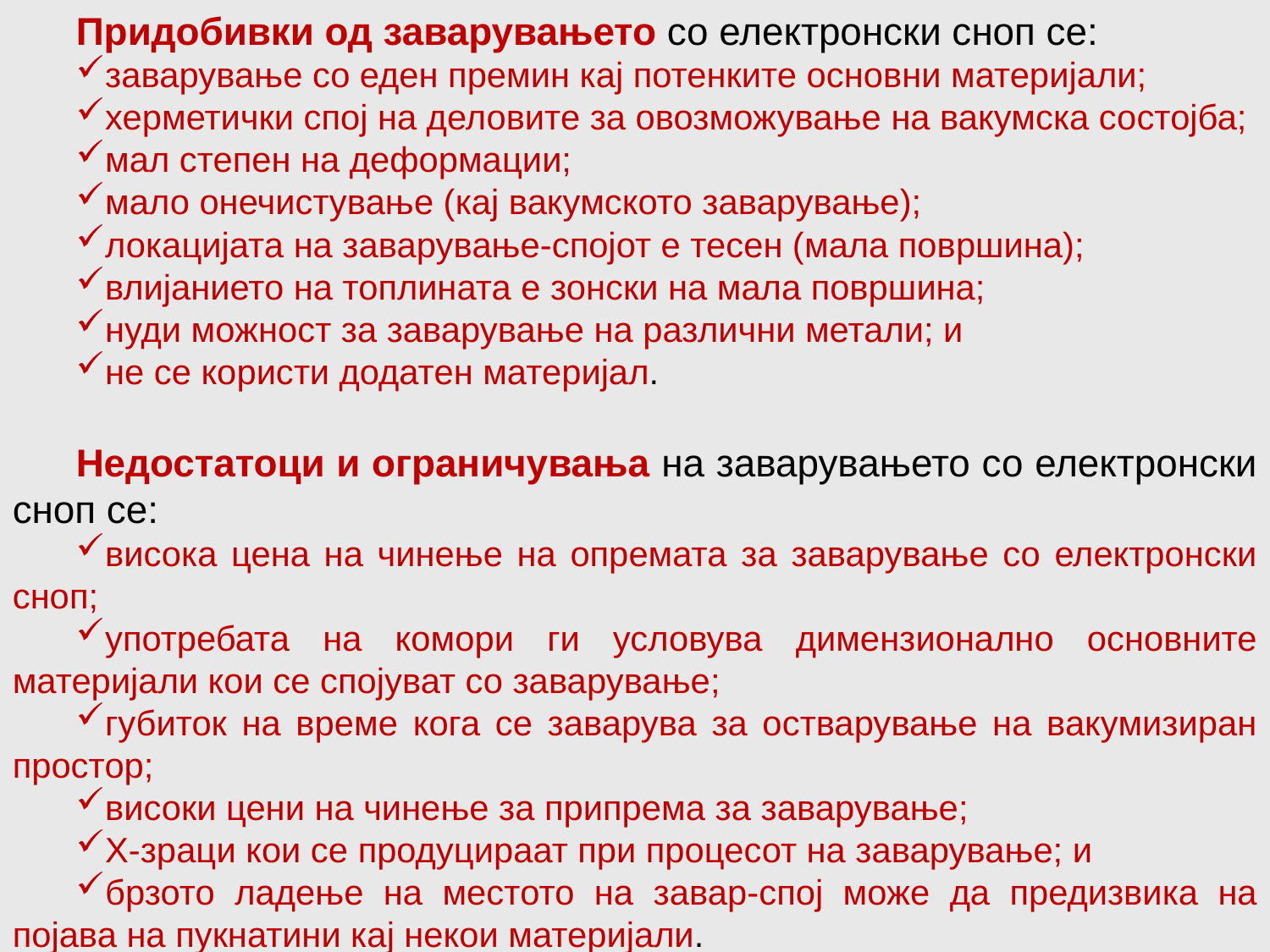

Придобивки од заварувањето со електронски сноп се:
заварување со еден премин кај потенките основни материјали;
херметички спој на деловите за овозможување на вакумска состојба;
мал степен на деформации;
мало онечистување (кај вакумското заварување);
локацијата на заварување-спојот е тесен (мала површина);
влијанието на топлината е зонски на мала површина;
нуди можност за заварување на различни метали; и
не се користи додатен материјал.

Недостатоци и ограничувања на заварувањето со електронски сноп се:
висока цена на чинење на опремата за заварување со електронски сноп;
употребата на комори ги условува димензионално основните материјали кои се спојуват со заварување;
губиток на време кога се заварува за остварување на вакумизиран простор;
високи цени на чинење за припрема за заварување;
Х-зраци кои се продуцираат при процесот на заварување; и
брзото ладење на местото на завар-спој може да предизвика на појава на пукнатини кај некои материјали.